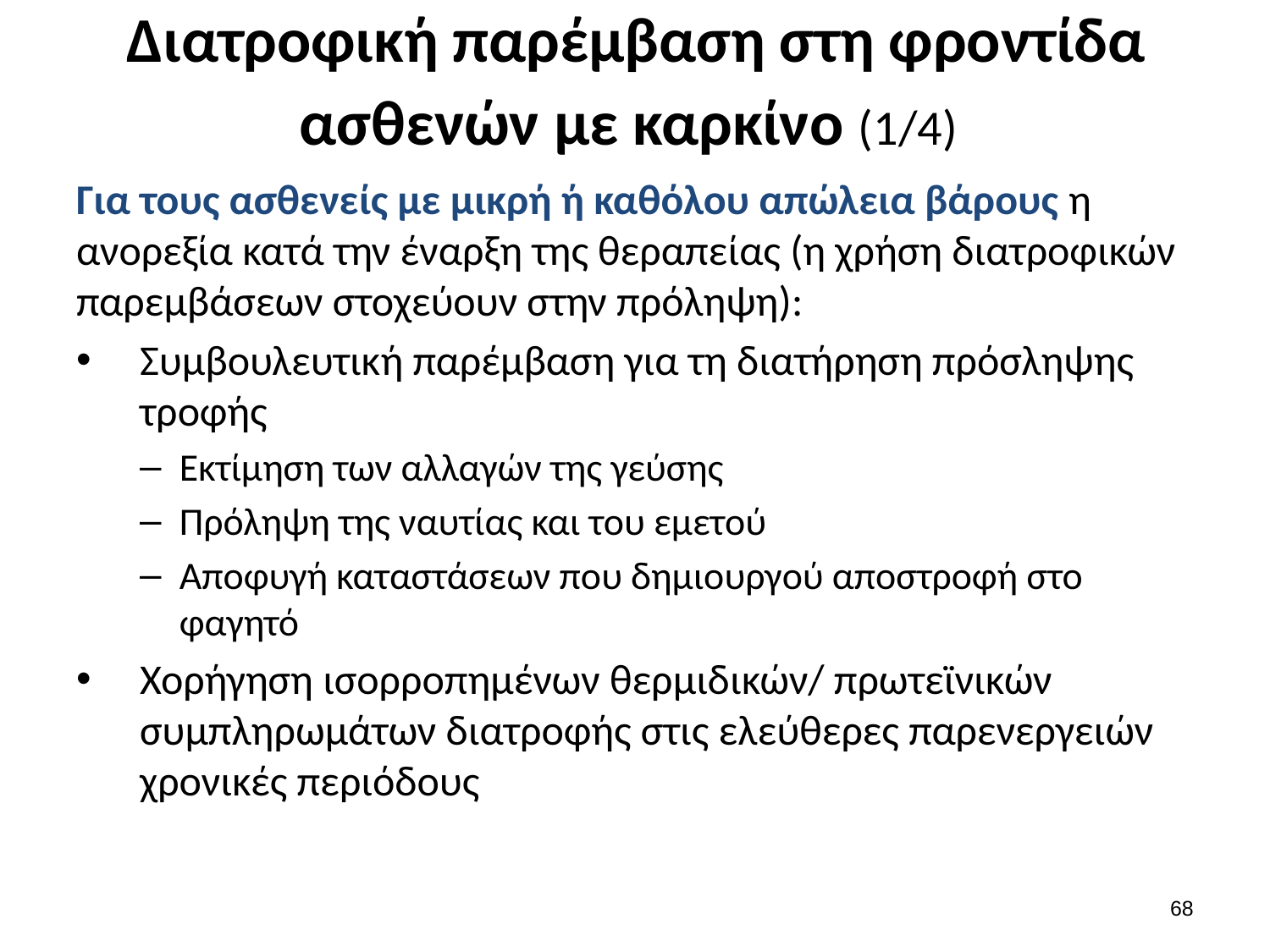

# Διατροφική παρέμβαση στη φροντίδα ασθενών με καρκίνο (1/4)
Για τους ασθενείς με μικρή ή καθόλου απώλεια βάρους η ανορεξία κατά την έναρξη της θεραπείας (η χρήση διατροφικών παρεμβάσεων στοχεύουν στην πρόληψη):
Συμβουλευτική παρέμβαση για τη διατήρηση πρόσληψης τροφής
Εκτίμηση των αλλαγών της γεύσης
Πρόληψη της ναυτίας και του εμετού
Αποφυγή καταστάσεων που δημιουργού αποστροφή στο φαγητό
Χορήγηση ισορροπημένων θερμιδικών/ πρωτεϊνικών συμπληρωμάτων διατροφής στις ελεύθερες παρενεργειών χρονικές περιόδους

68